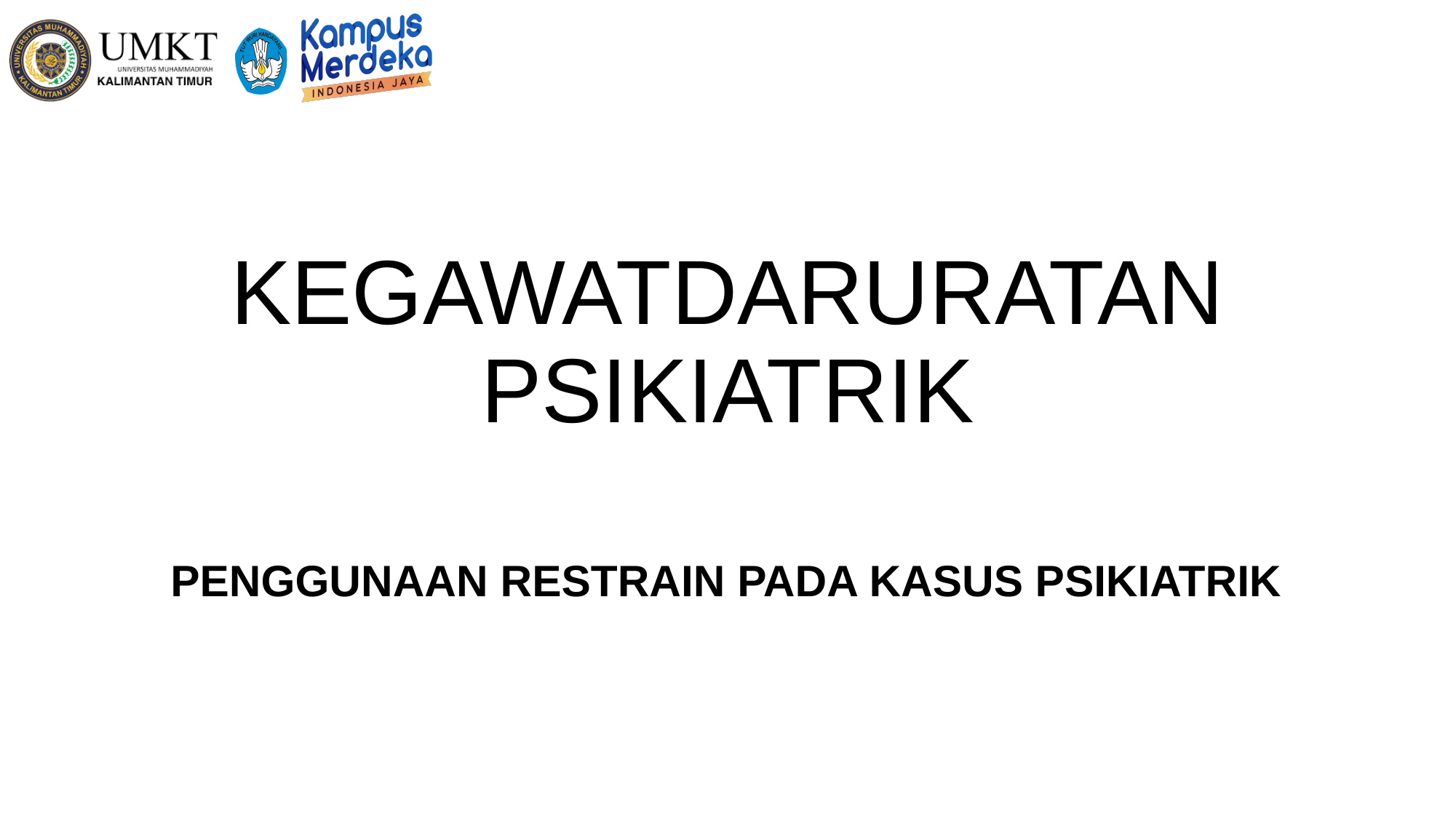

# KEGAWATDARURATAN PSIKIATRIK
PENGGUNAAN RESTRAIN PADA KASUS PSIKIATRIK